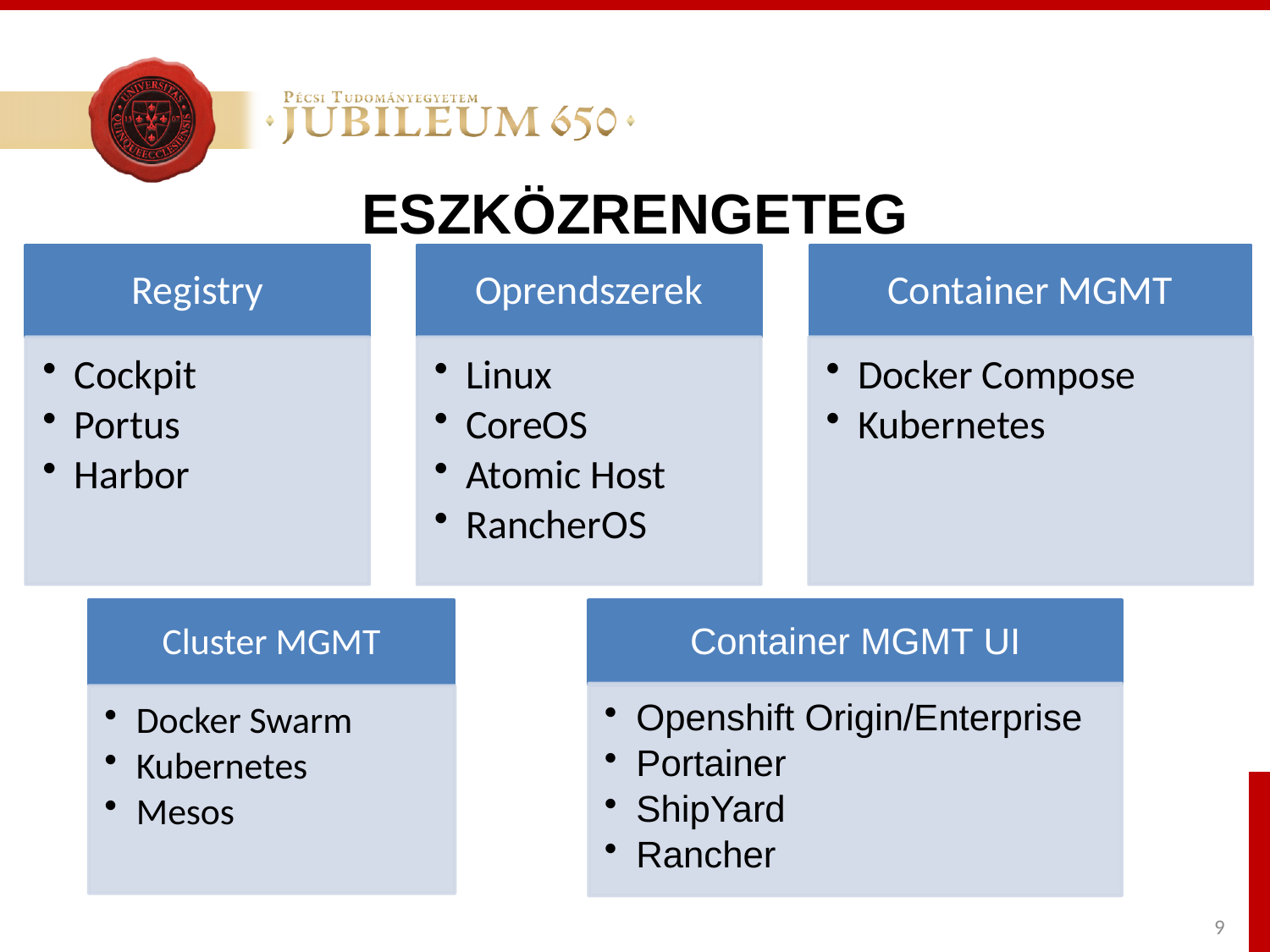

# ESZKÖZRENGETEG
Registry
Cockpit
Portus
Harbor
Oprendszerek
Linux
CoreOS
Atomic Host
RancherOS
Container MGMT
Docker Compose
Kubernetes
Container MGMT UI
Openshift Origin/Enterprise
Portainer
ShipYard
Rancher
Cluster MGMT
Docker Swarm
Kubernetes
Mesos
9